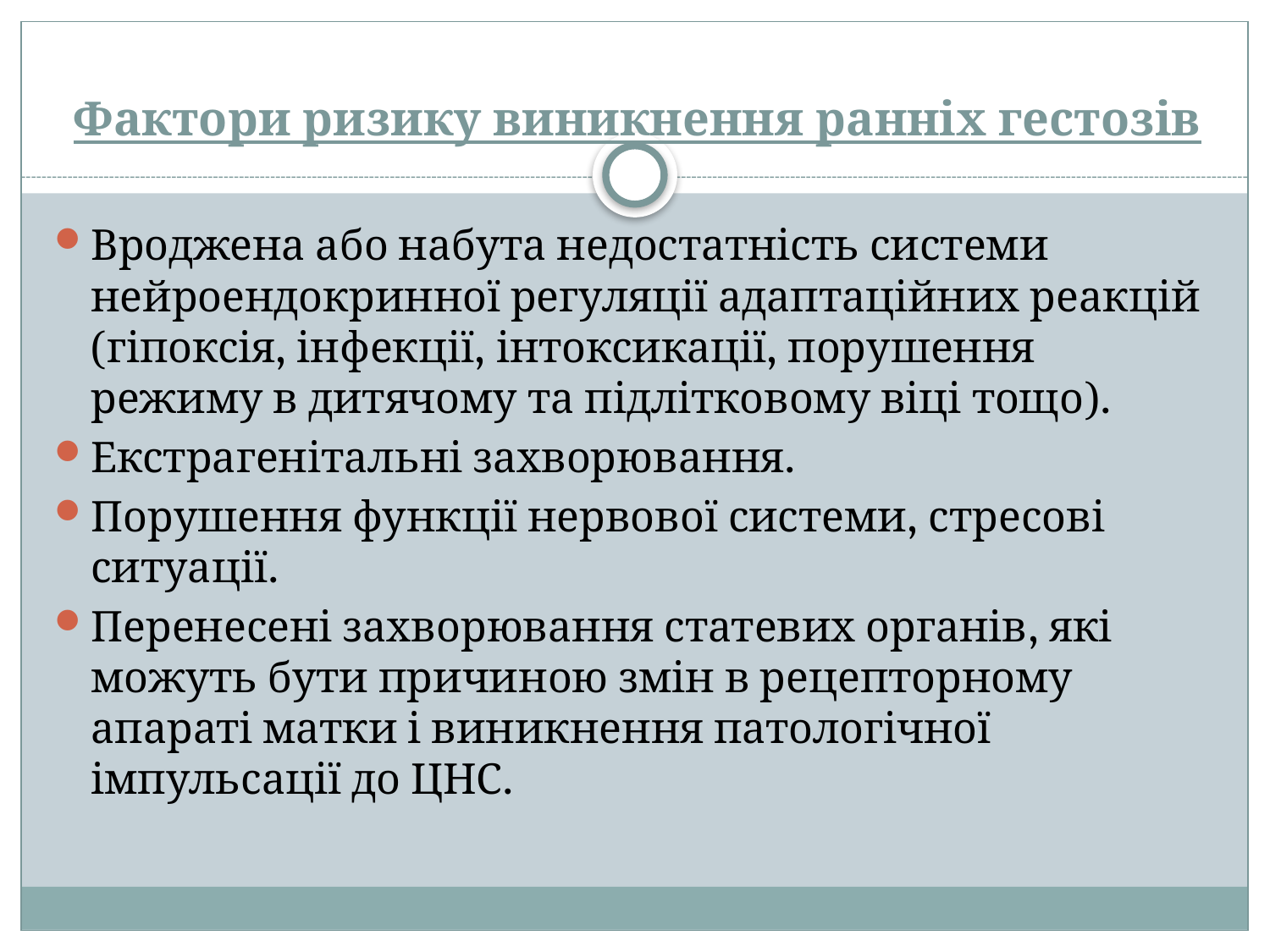

# Фактори ризику виникнення ранніх гестозів
Вроджена або набута недостатність системи нейроендокринної регуляції адаптаційних реакцій (гіпоксія, інфекції, інтоксикації, порушення режиму в дитячому та підлітковому віці тощо).
Екстрагенітальні захворювання.
Порушення функції нервової системи, стресові ситуації.
Перенесені захворювання статевих органів, які можуть бути причиною змін в рецепторному апараті матки і виникнення патологічної імпульсації до ЦНС.